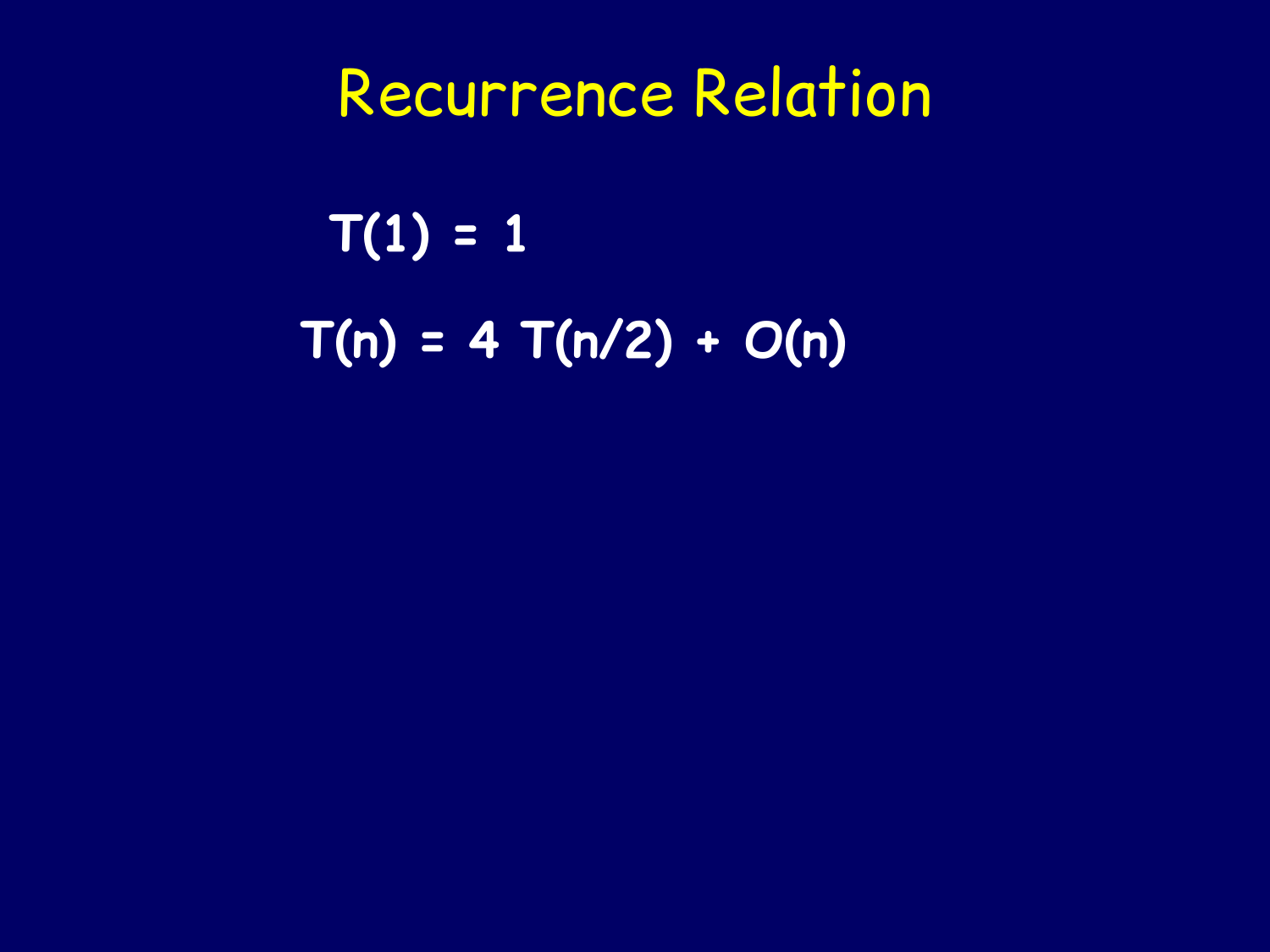

# Recurrence Relation
T(1) = 1
T(n) = 4 T(n/2) + O(n)